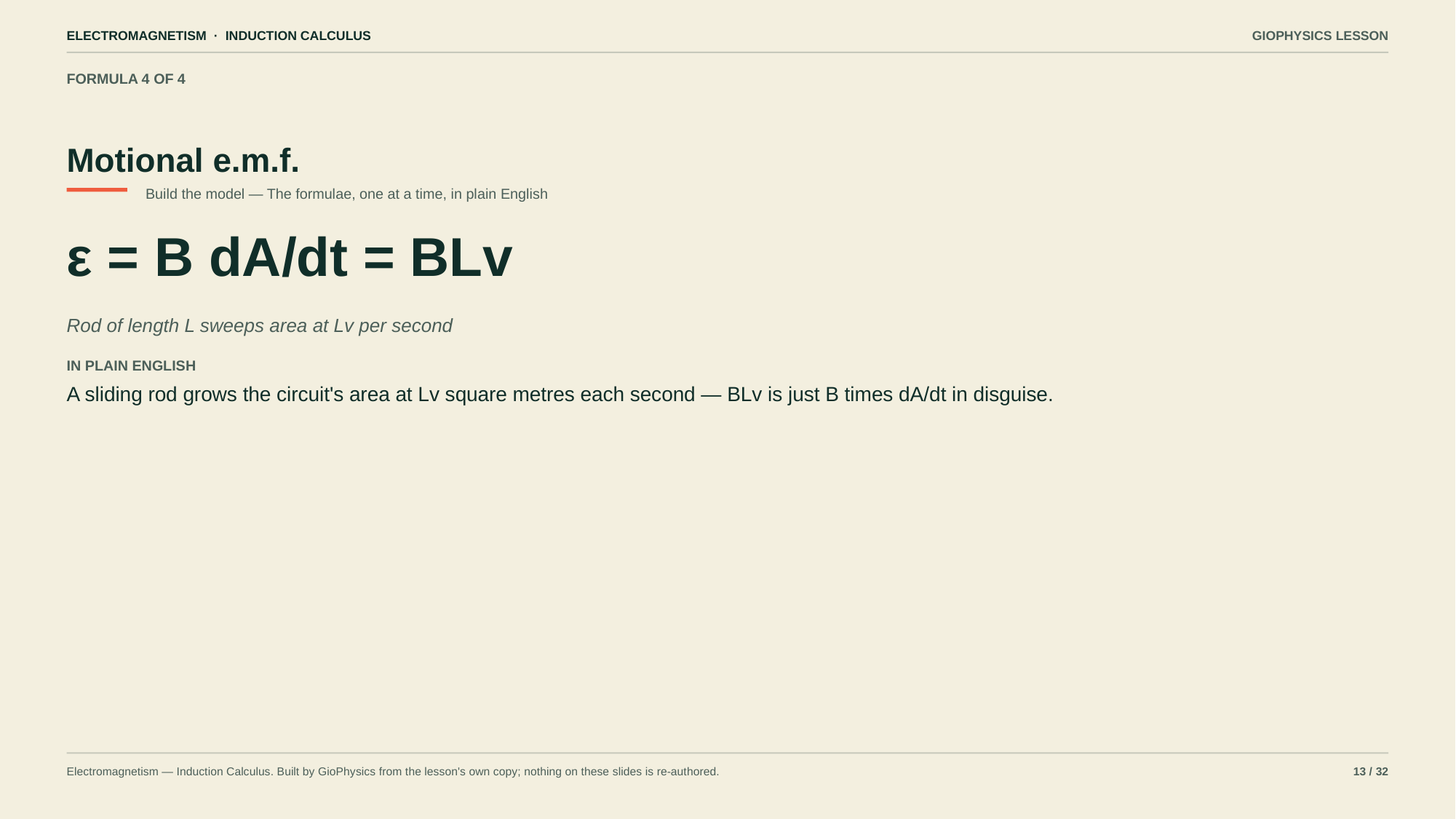

ELECTROMAGNETISM  ·  INDUCTION CALCULUS
GIOPHYSICS LESSON

FORMULA 4 OF 4
Motional e.m.f.
Build the model — The formulae, one at a time, in plain English

ε = B dA/dt = BLv
Rod of length L sweeps area at Lv per second
IN PLAIN ENGLISH
A sliding rod grows the circuit's area at Lv square metres each second — BLv is just B times dA/dt in disguise.

Electromagnetism — Induction Calculus. Built by GioPhysics from the lesson's own copy; nothing on these slides is re-authored.
13 / 32